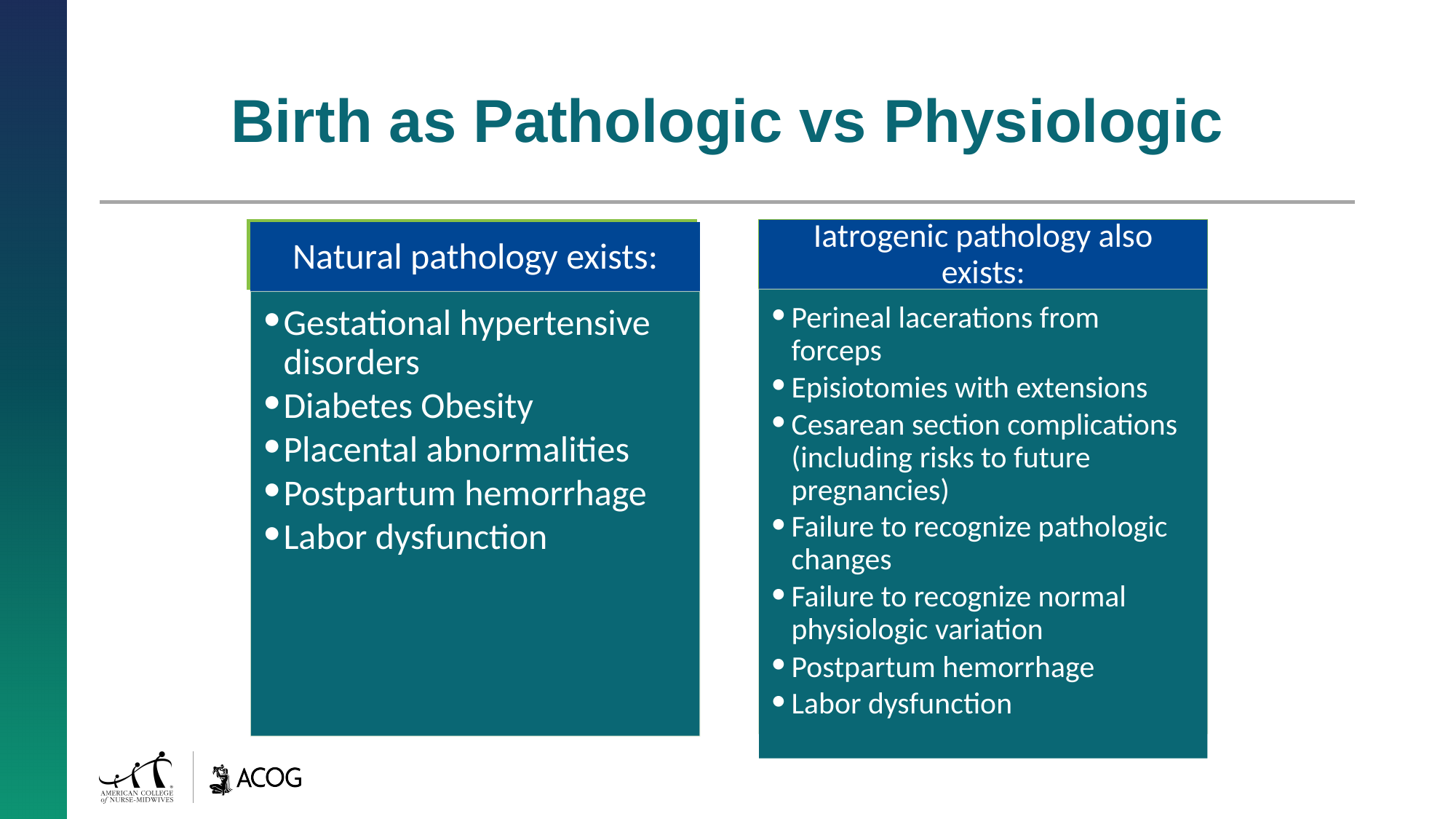

# Birth as Pathologic vs Physiologic

Iatrogenic pathology also exists:
Natural pathology exists:

Perineal lacerations from forceps
Episiotomies with extensions
Cesarean section complications (including risks to future pregnancies)
Failure to recognize pathologic changes
Failure to recognize normal physiologic variation
Postpartum hemorrhage
Labor dysfunction

Gestational hypertensive disorders
Diabetes Obesity
Placental abnormalities
Postpartum hemorrhage
Labor dysfunction